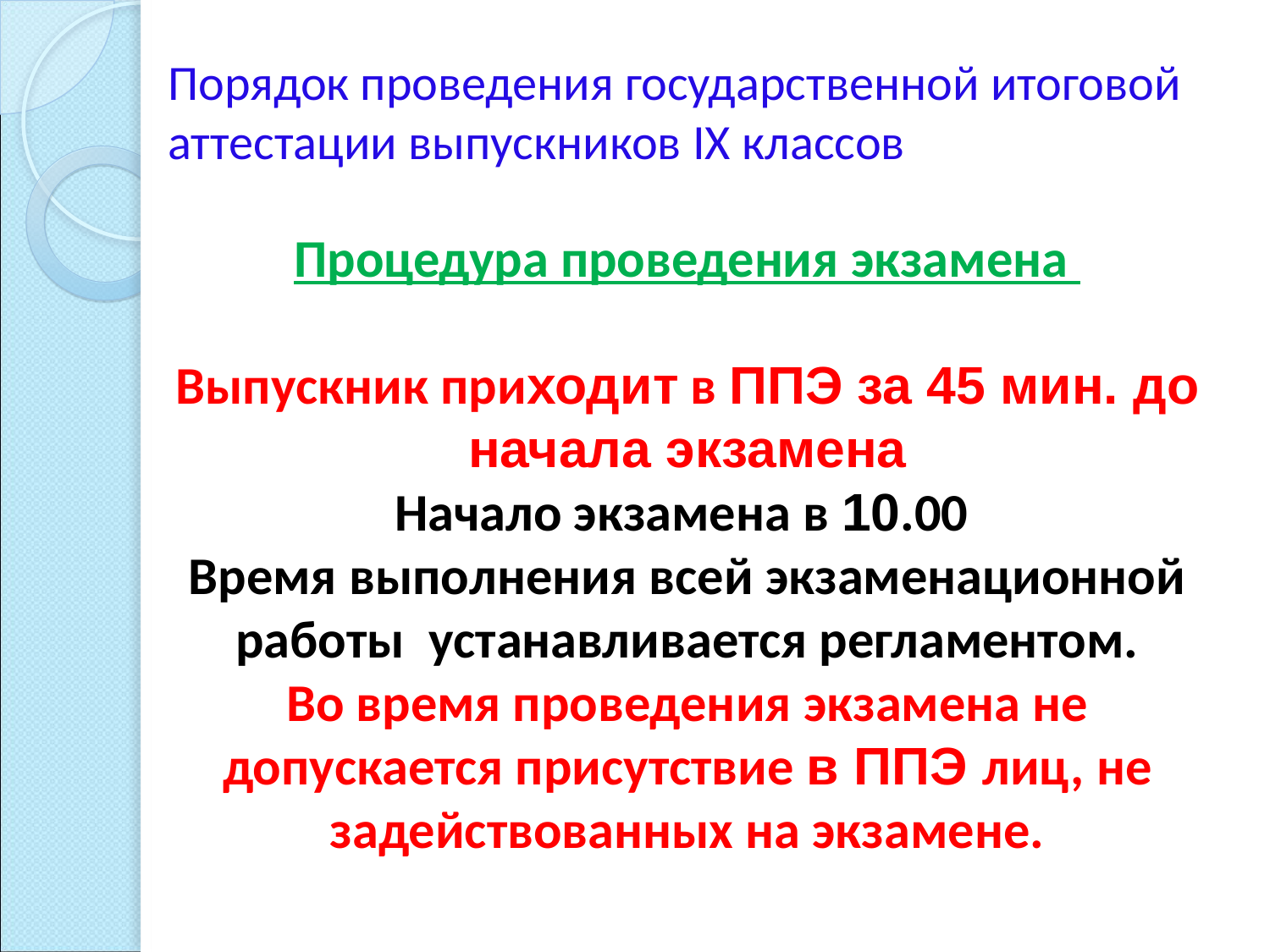

# Порядок проведения государственной итоговой аттестации выпускников IХ классов
Процедура проведения экзамена

Выпускник приходит в ППЭ за 45 мин. до начала экзамена
Начало экзамена в 10.00
Время выполнения всей экзаменационной работы  устанавливается регламентом.
Во время проведения экзамена не допускается присутствие в ППЭ лиц, не задействованных на экзамене.